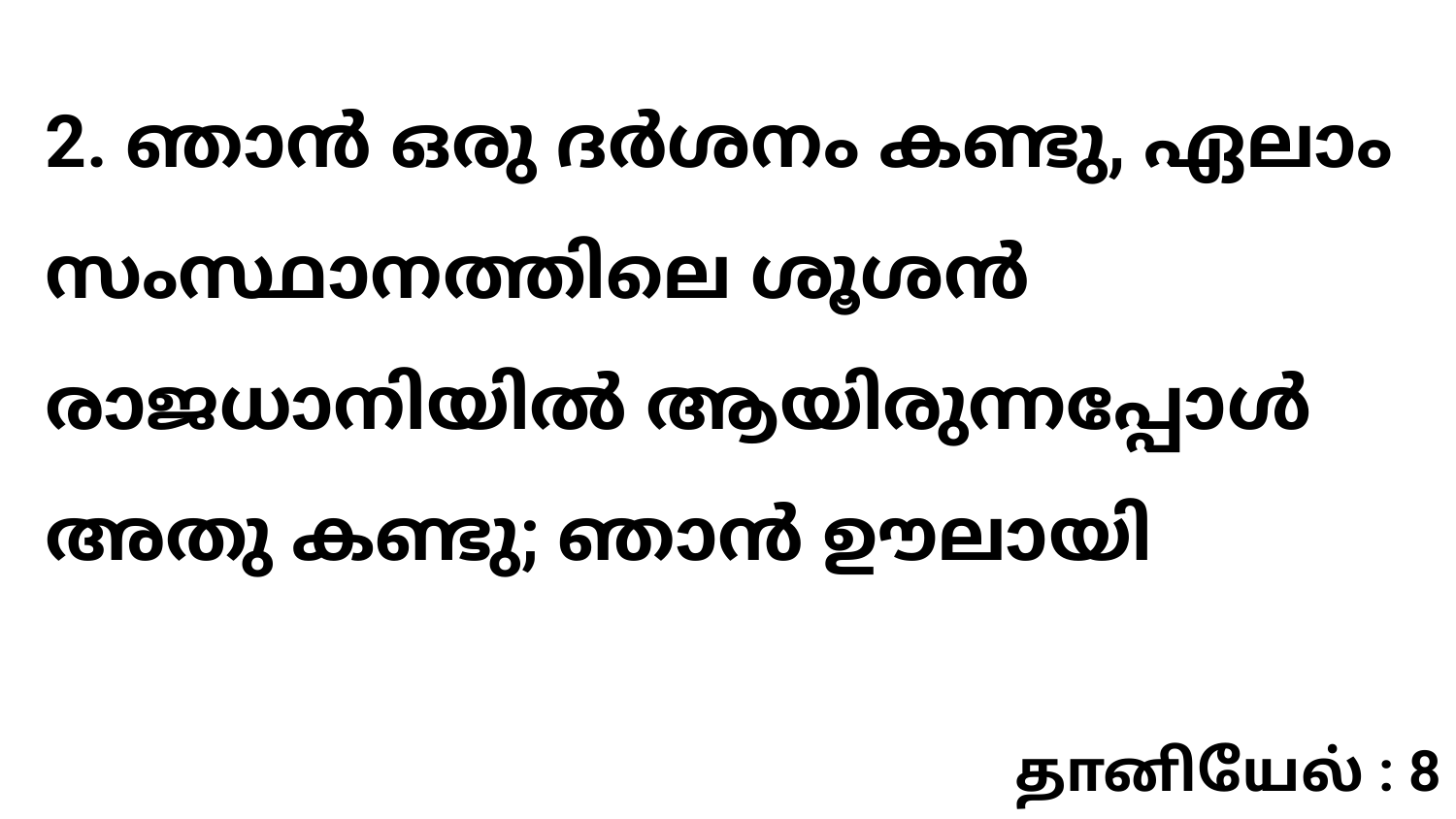

2. ഞാൻ ഒരു ദർശനം കണ്ടു, ഏലാം സംസ്ഥാനത്തിലെ ശൂശൻ രാജധാനിയിൽ ആയിരുന്നപ്പോൾ അതു കണ്ടു; ഞാൻ ഊലായി
தானியேல் : 8